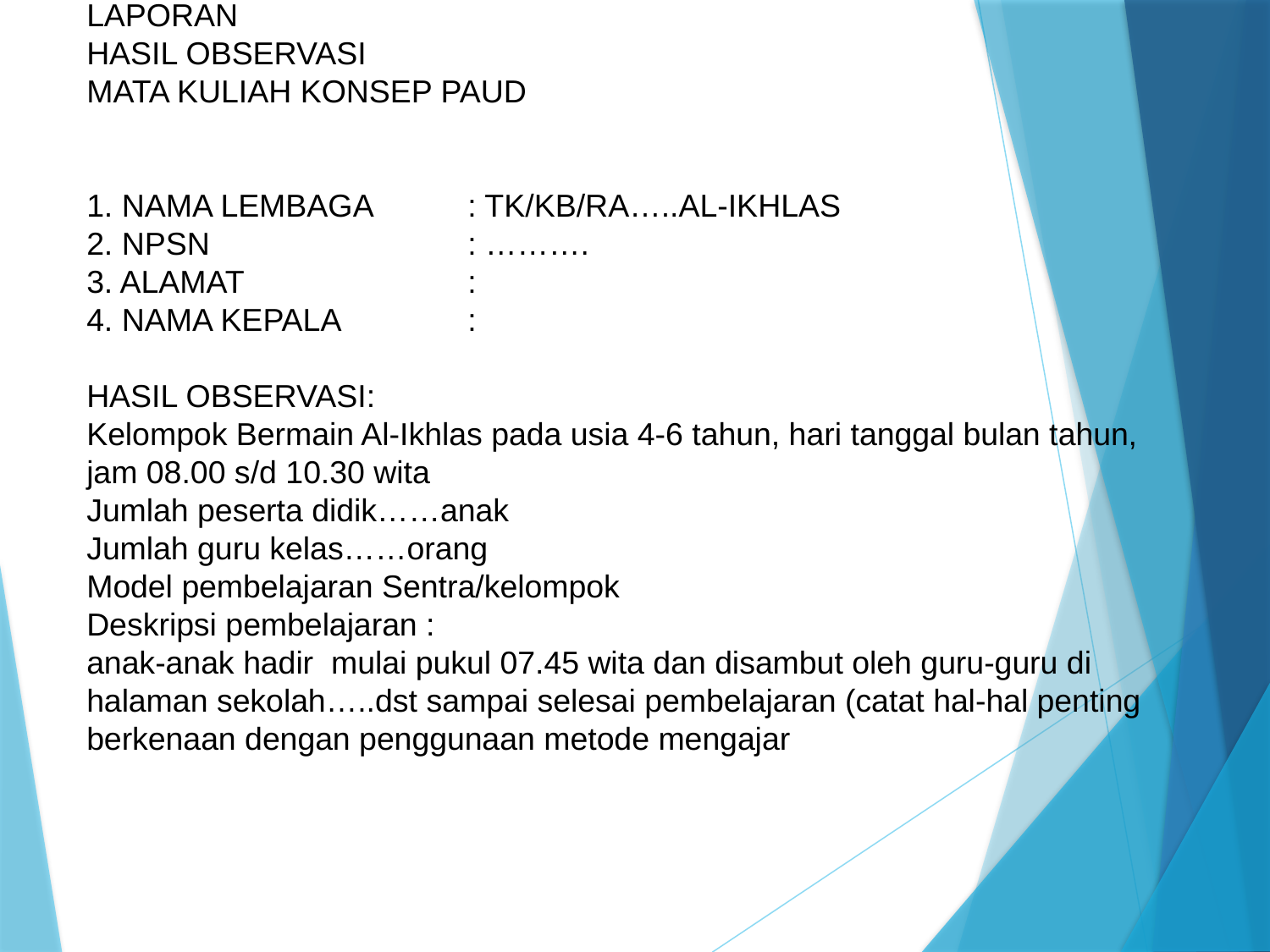

LAPORAN
HASIL OBSERVASI
MATA KULIAH KONSEP PAUD

1. NAMA LEMBAGA	: TK/KB/RA…..AL-IKHLAS
2. NPSN			: ……….
3. ALAMAT		:
4. NAMA KEPALA	:

HASIL OBSERVASI:
Kelompok Bermain Al-Ikhlas pada usia 4-6 tahun, hari tanggal bulan tahun, jam 08.00 s/d 10.30 wita
Jumlah peserta didik……anak
Jumlah guru kelas……orang
Model pembelajaran Sentra/kelompok
Deskripsi pembelajaran :
anak-anak hadir  mulai pukul 07.45 wita dan disambut oleh guru-guru di halaman sekolah…..dst sampai selesai pembelajaran (catat hal-hal penting berkenaan dengan penggunaan metode mengajar